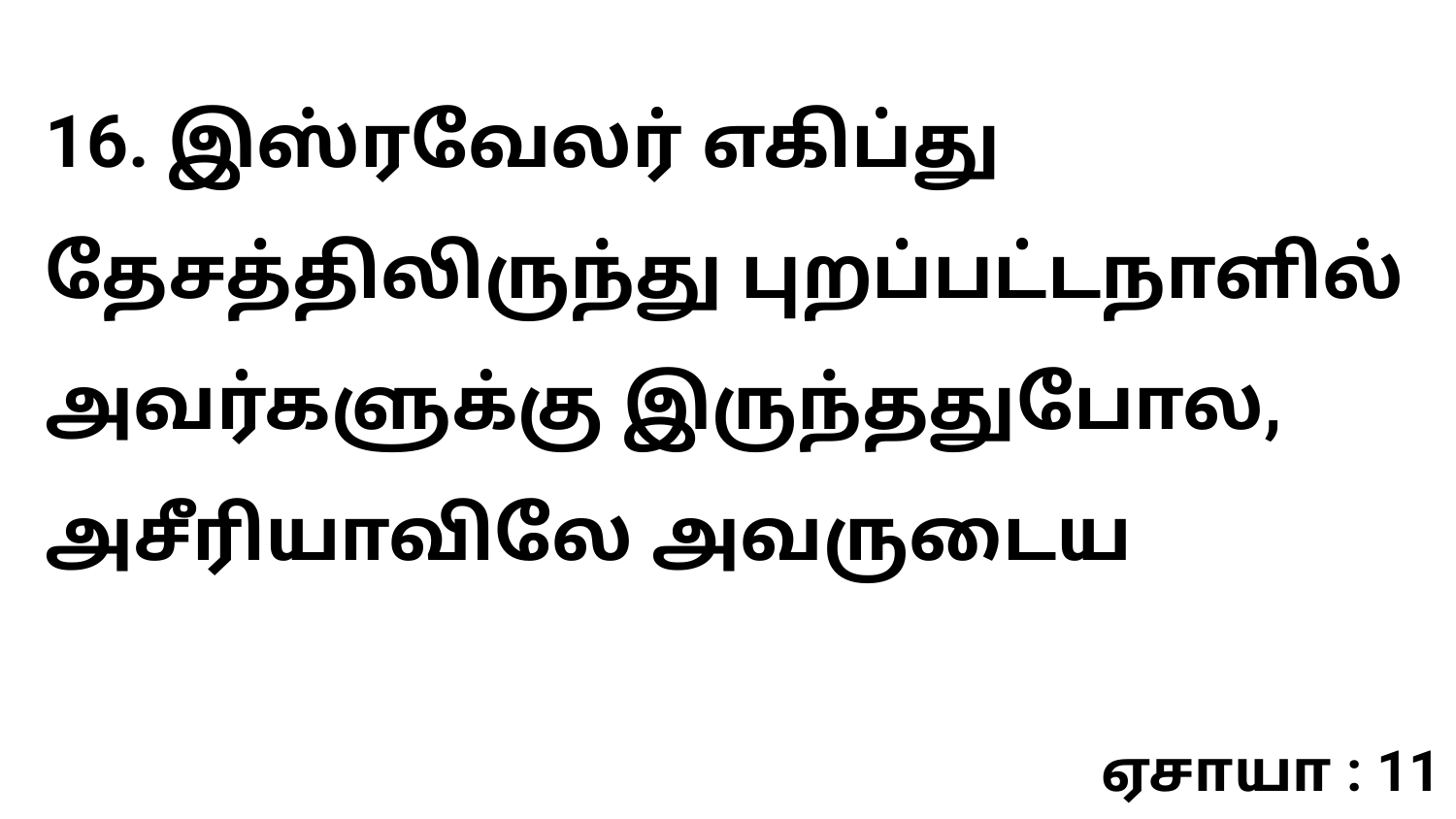

16. இஸ்ரவேலர் எகிப்து தேசத்திலிருந்து புறப்பட்டநாளில் அவர்களுக்கு இருந்ததுபோல, அசீரியாவிலே அவருடைய
ஏசாயா : 11